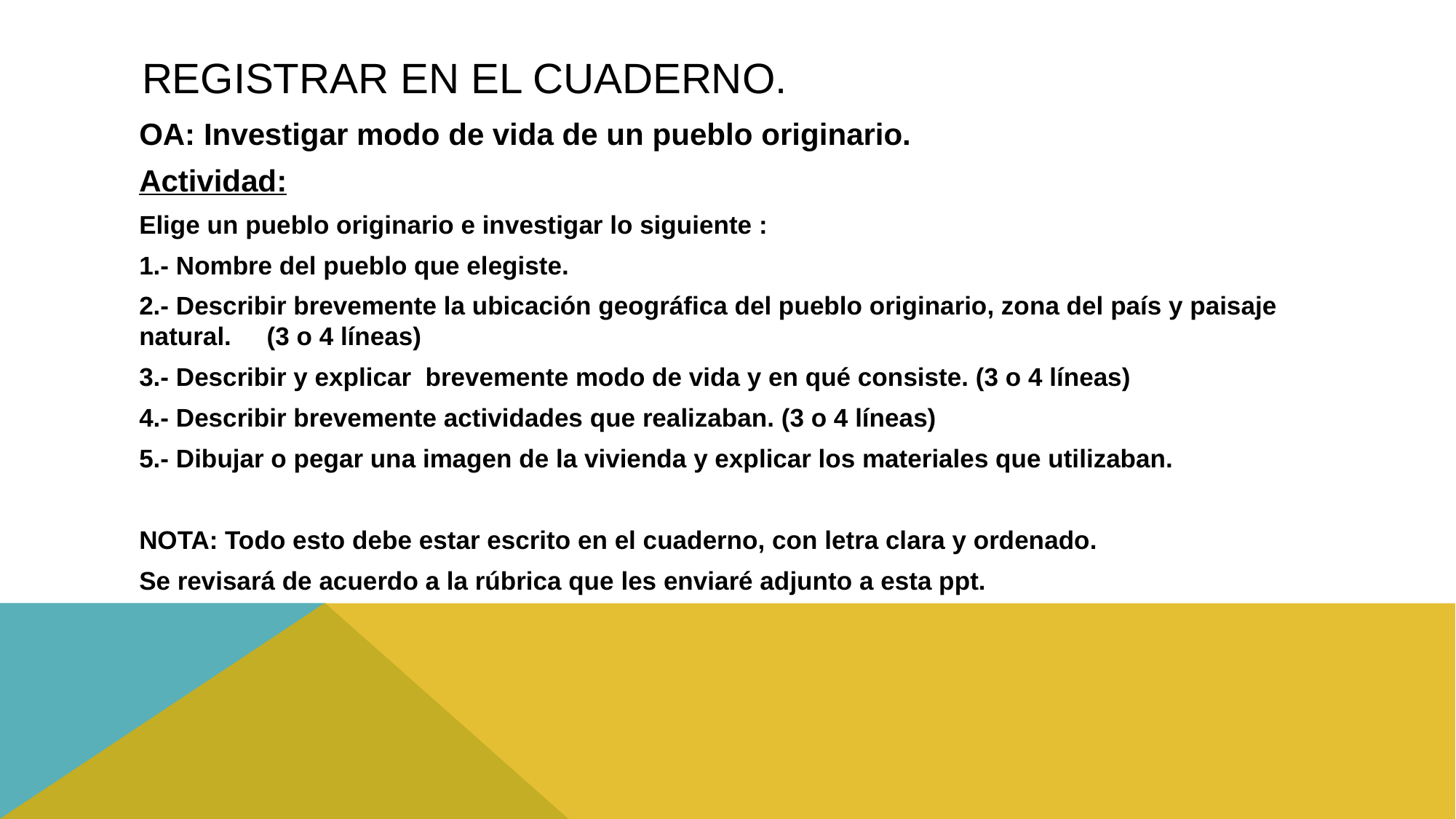

# Registrar en el cuaderno.
OA: Investigar modo de vida de un pueblo originario.
Actividad:
Elige un pueblo originario e investigar lo siguiente :
1.- Nombre del pueblo que elegiste.
2.- Describir brevemente la ubicación geográfica del pueblo originario, zona del país y paisaje natural.     (3 o 4 líneas)
3.- Describir y explicar  brevemente modo de vida y en qué consiste. (3 o 4 líneas)
4.- Describir brevemente actividades que realizaban. (3 o 4 líneas)
5.- Dibujar o pegar una imagen de la vivienda y explicar los materiales que utilizaban.

NOTA: Todo esto debe estar escrito en el cuaderno, con letra clara y ordenado.
Se revisará de acuerdo a la rúbrica que les enviaré adjunto a esta ppt.